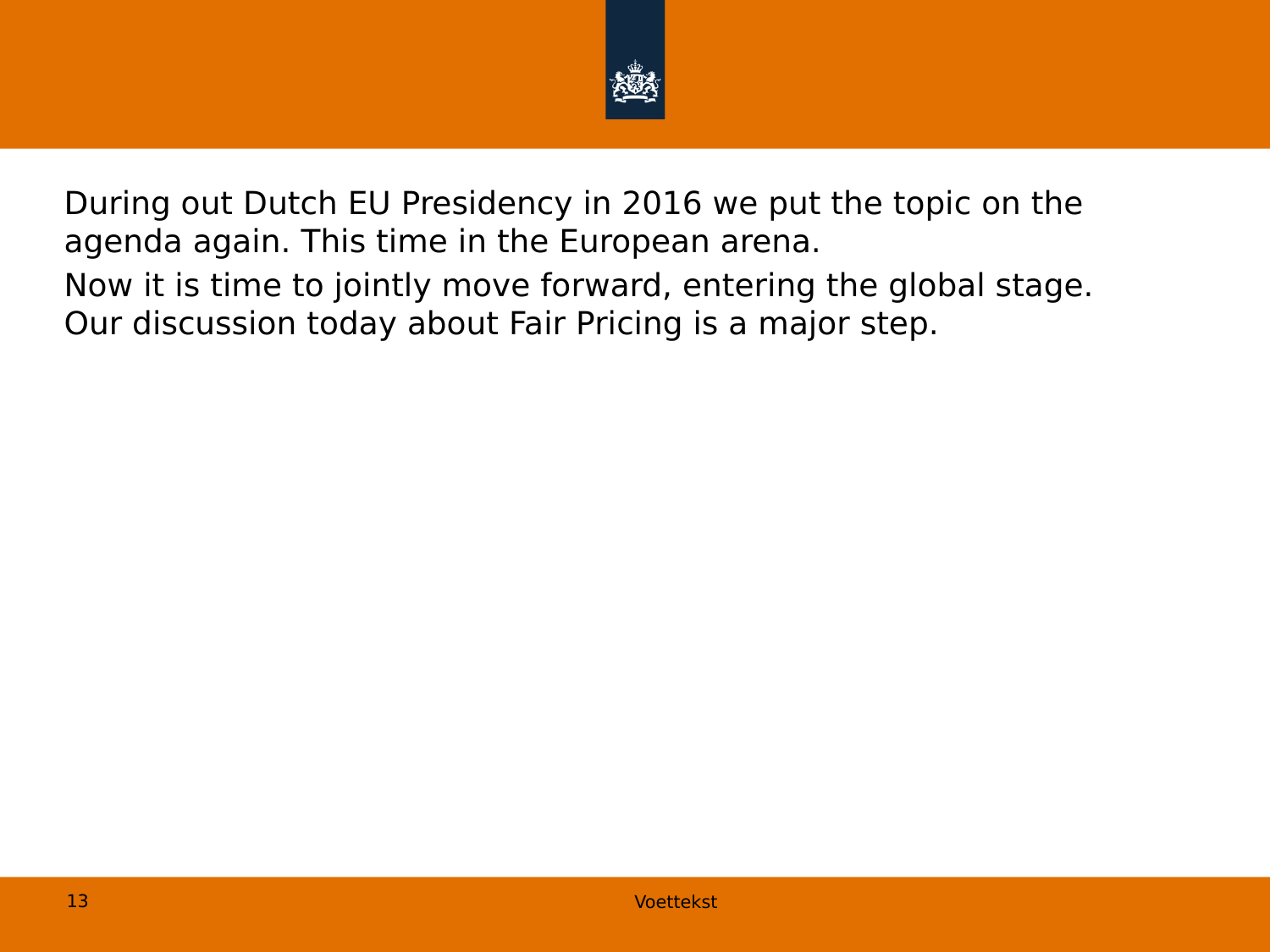

During out Dutch EU Presidency in 2016 we put the topic on the agenda again. This time in the European arena.
Now it is time to jointly move forward, entering the global stage. Our discussion today about Fair Pricing is a major step.

13
Voettekst